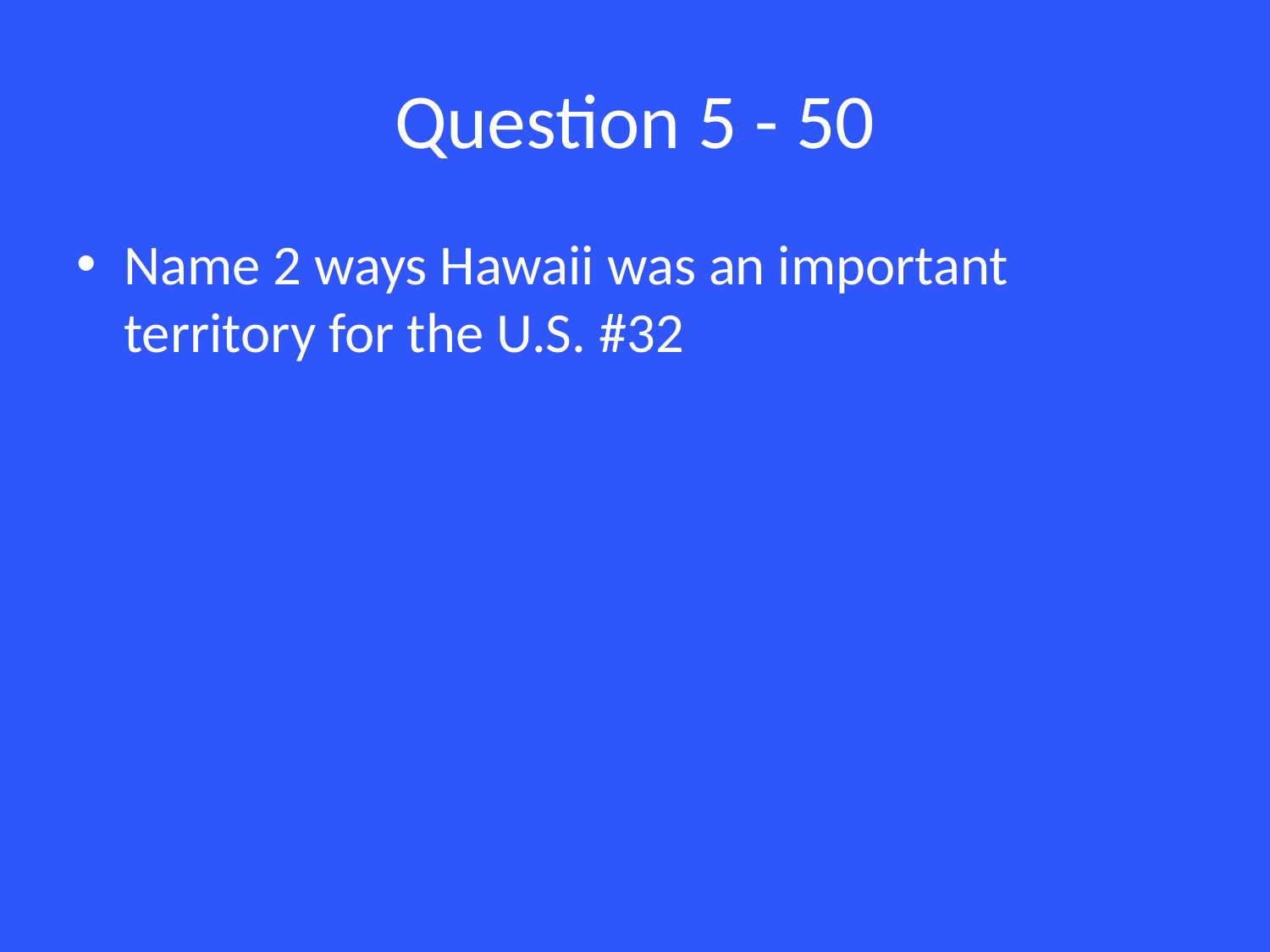

# Question 5 - 50
Name 2 ways Hawaii was an important territory for the U.S. #32